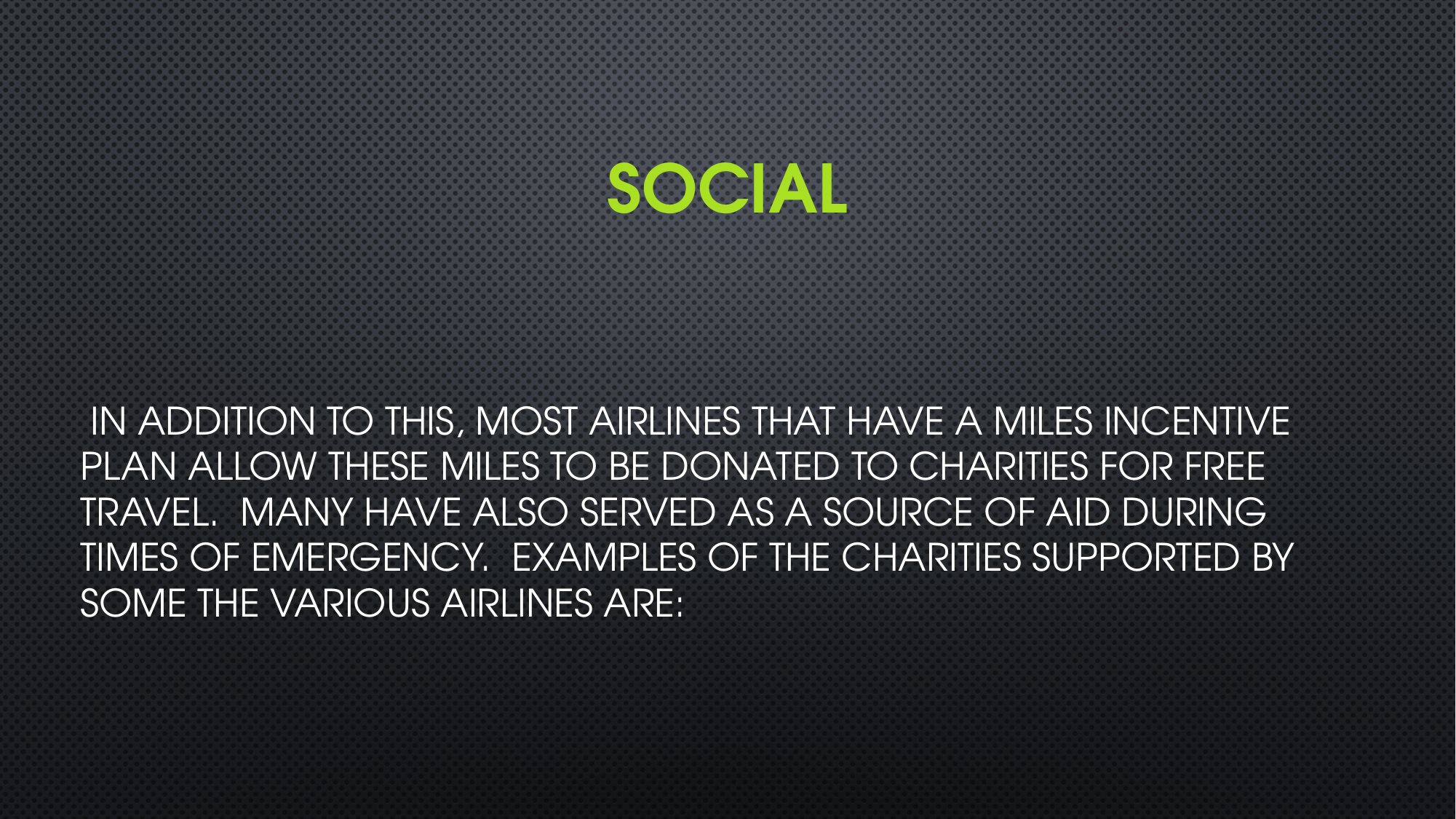

# social
 In addition to this, most airlines that have a miles incentive plan allow these miles to be donated to charities for free travel.  Many have also served as a source of aid during times of emergency.  Examples of the charities supported by some the various airlines are: